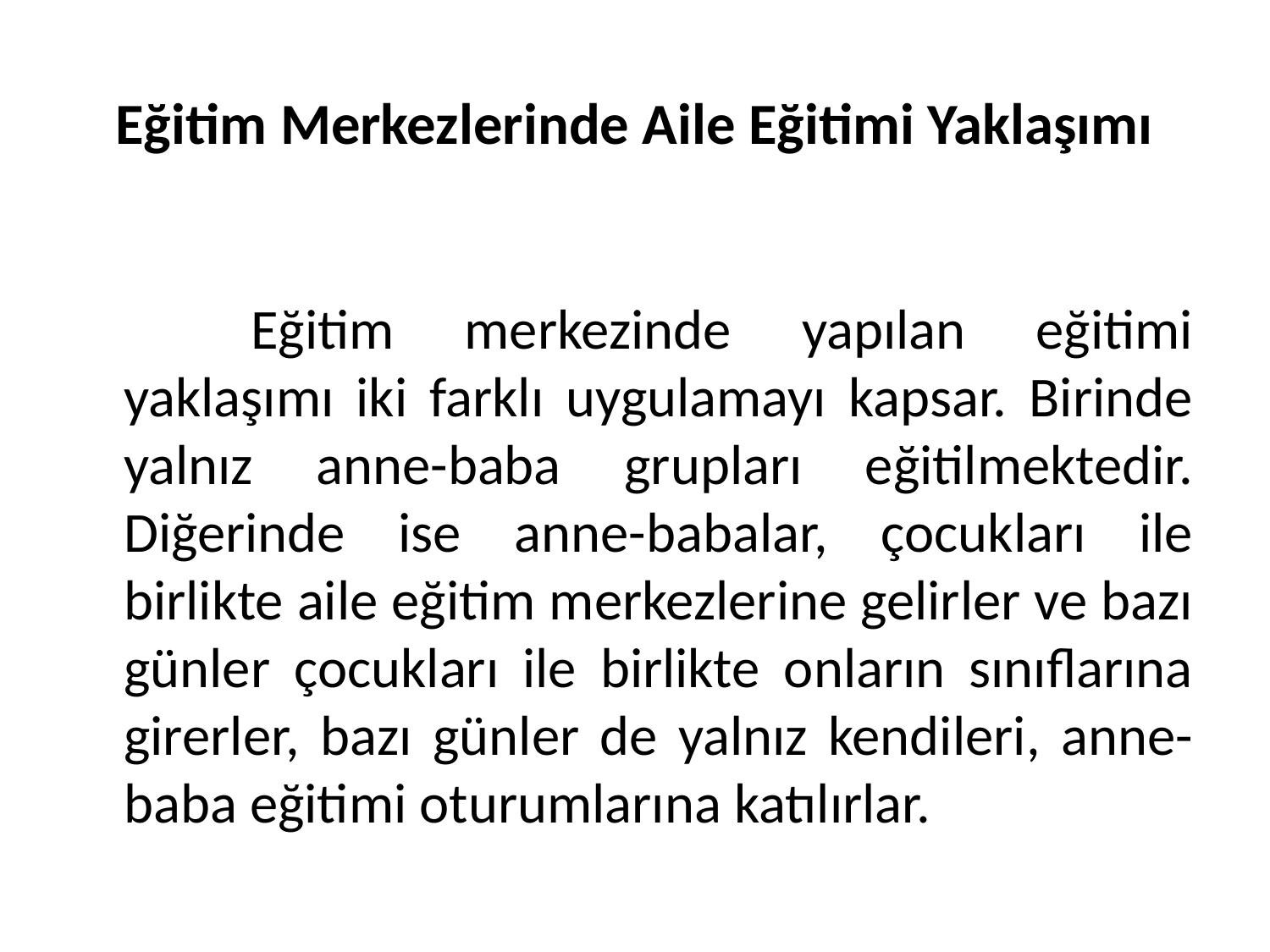

# Eğitim Merkezlerinde Aile Eğitimi Yaklaşımı
		Eğitim merkezinde yapılan eğitimi yaklaşımı iki farklı uygulamayı kapsar. Birinde yalnız anne-baba grupları eğitilmektedir. Diğerinde ise anne-babalar, çocukları ile birlikte aile eğitim merkezlerine gelirler ve bazı günler çocukları ile birlikte onların sınıflarına girerler, bazı günler de yalnız kendileri, anne-baba eğitimi oturumlarına katılırlar.